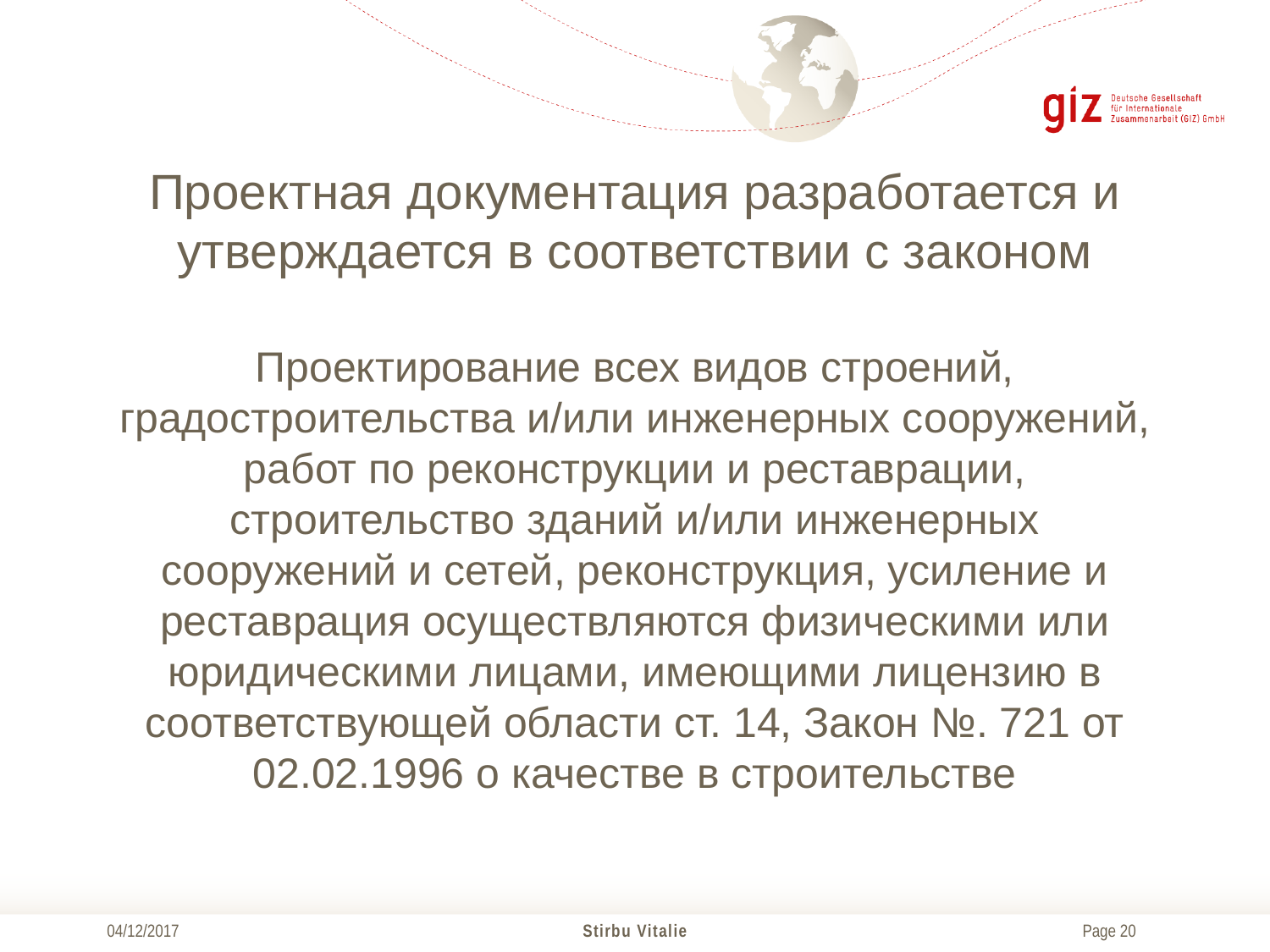

# Проектная документация разработается и утверждается в соответствии с законом
Проектирование всех видов строений, градостроительства и/или инженерных сооружений, работ по реконструкции и реставрации, строительство зданий и/или инженерных сооружений и сетей, реконструкция, усиление и реставрация осуществляются физическими или юридическими лицами, имеющими лицензию в соответствующей области ст. 14, Закон №. 721 от 02.02.1996 о качестве в строительстве
04/12/2017
Stirbu Vitalie